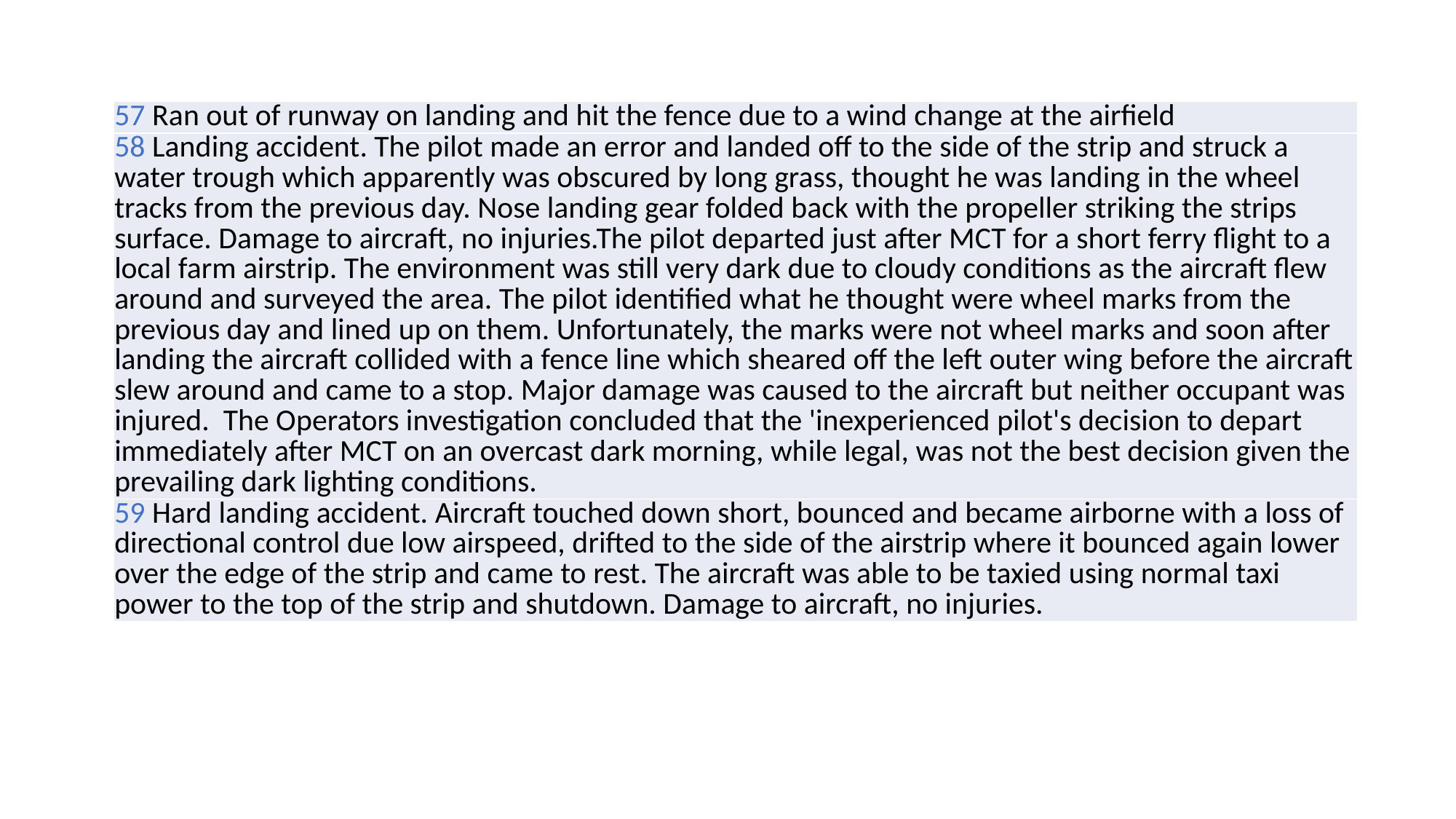

| 57 Ran out of runway on landing and hit the fence due to a wind change at the airfield |
| --- |
| 58 Landing accident. The pilot made an error and landed off to the side of the strip and struck a water trough which apparently was obscured by long grass, thought he was landing in the wheel tracks from the previous day. Nose landing gear folded back with the propeller striking the strips surface. Damage to aircraft, no injuries.The pilot departed just after MCT for a short ferry flight to a local farm airstrip. The environment was still very dark due to cloudy conditions as the aircraft flew around and surveyed the area. The pilot identified what he thought were wheel marks from the previous day and lined up on them. Unfortunately, the marks were not wheel marks and soon after landing the aircraft collided with a fence line which sheared off the left outer wing before the aircraft slew around and came to a stop. Major damage was caused to the aircraft but neither occupant was injured. The Operators investigation concluded that the 'inexperienced pilot's decision to depart immediately after MCT on an overcast dark morning, while legal, was not the best decision given the prevailing dark lighting conditions. |
| 59 Hard landing accident. Aircraft touched down short, bounced and became airborne with a loss of directional control due low airspeed, drifted to the side of the airstrip where it bounced again lower over the edge of the strip and came to rest. The aircraft was able to be taxied using normal taxi power to the top of the strip and shutdown. Damage to aircraft, no injuries. |